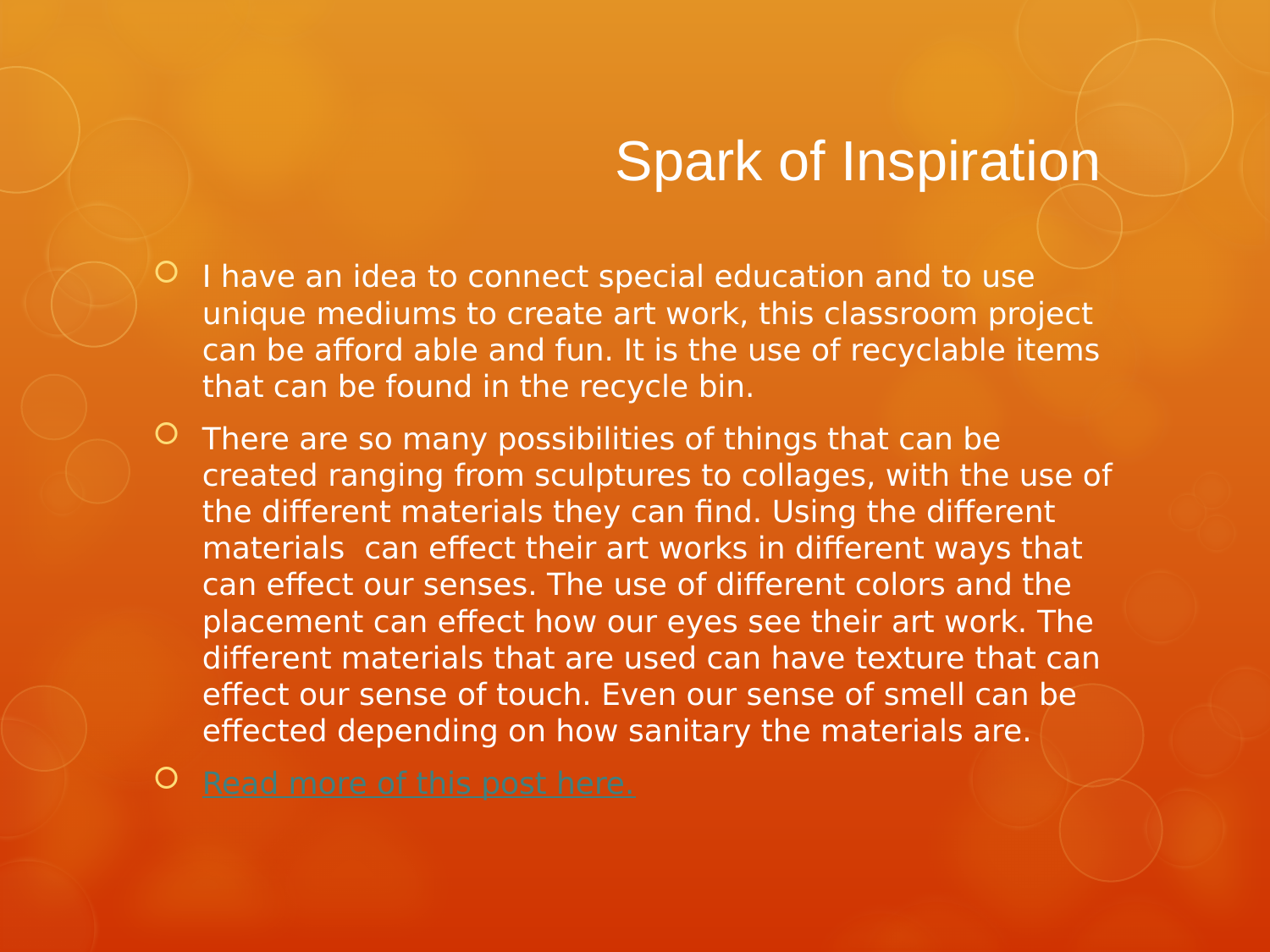

# Spark of Inspiration
I have an idea to connect special education and to use unique mediums to create art work, this classroom project can be afford able and fun. It is the use of recyclable items that can be found in the recycle bin.
There are so many possibilities of things that can be created ranging from sculptures to collages, with the use of the different materials they can find. Using the different materials  can effect their art works in different ways that can effect our senses. The use of different colors and the placement can effect how our eyes see their art work. The different materials that are used can have texture that can effect our sense of touch. Even our sense of smell can be effected depending on how sanitary the materials are.
Read more of this post here.